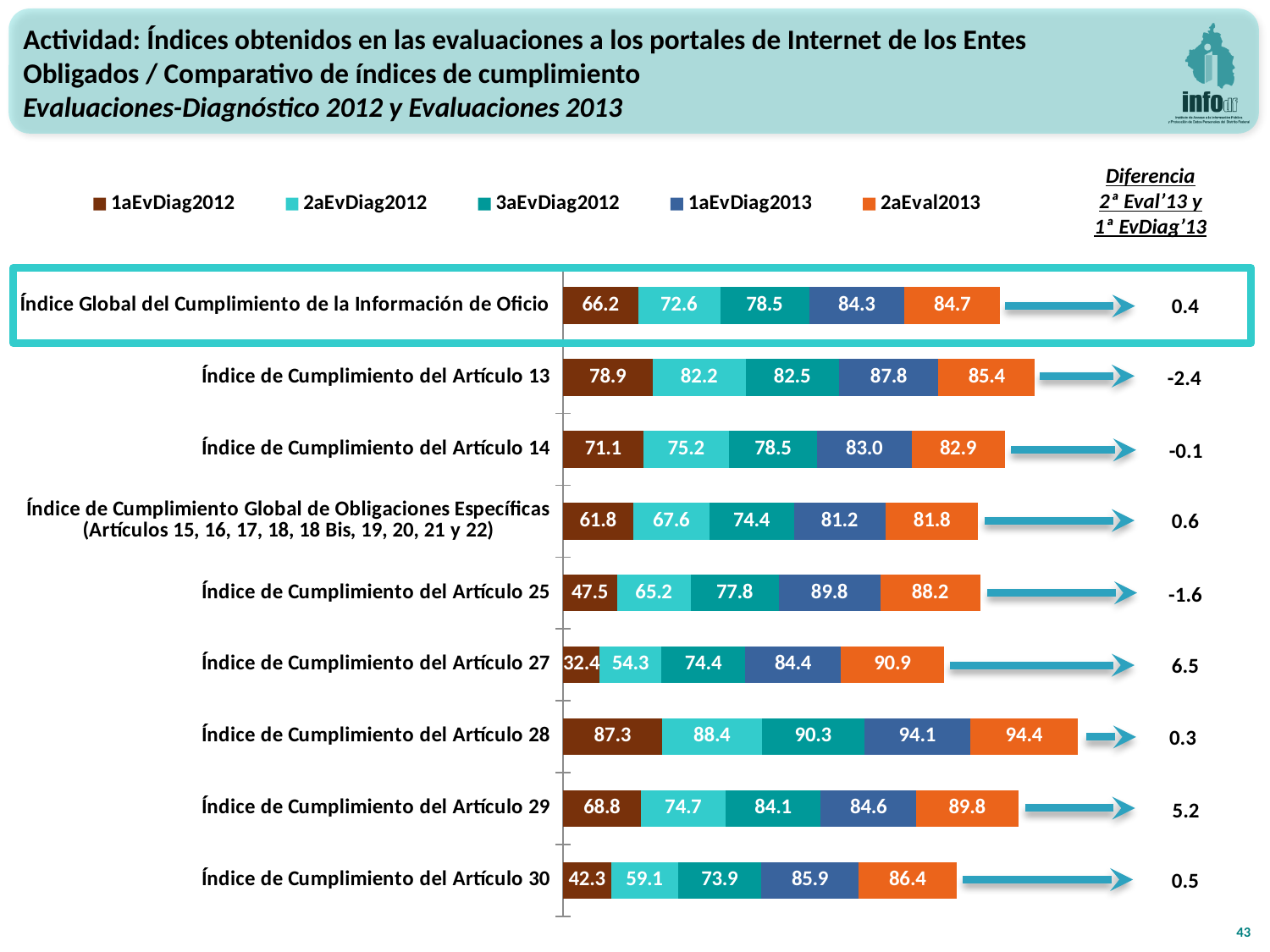

Actividad: Índices obtenidos en las evaluaciones a los portales de Internet de los Entes Obligados / Comparativo de índices de cumplimiento
Evaluaciones-Diagnóstico 2012 y Evaluaciones 2013

### Chart

| Category | 1aEvDiag2012 | 2aEvDiag2012 | 3aEvDiag2012 | 1aEvDiag2013 | 2aEval2013 |
|---|---|---|---|---|---|
| Índice Global del Cumplimiento de la Información de Oficio | 66.15170488238071 | 72.64804206824168 | 78.5 | 84.32275136743495 | 84.66707622230174 |
| Índice de Cumplimiento del Artículo 13 | 78.94155844155847 | 82.24025974025976 | 82.53637566137566 | 87.84391534391536 | 85.38847117794488 |
| Índice de Cumplimiento del Artículo 14 | 71.08759288896107 | 75.15656323065643 | 78.46488222620229 | 83.02997687638313 | 82.85398415045275 |
| Índice de Cumplimiento Global de Obligaciones Específicas
(Artículos 15, 16, 17, 18, 18 Bis, 19, 20, 21 y 22) | 61.784393683959124 | 67.59882581693766 | 74.4315377563578 | 81.17904436692073 | 81.79224310352231 |
| Índice de Cumplimiento del Artículo 25 | 47.475935828877 | 65.1614973262032 | 77.82352941176471 | 89.80283224400873 | 88.20536635706912 |
| Índice de Cumplimiento del Artículo 27 | 32.367316017316014 | 54.31748251748252 | 74.39506172839506 | 84.39351851851852 | 90.90350877192982 |
| Índice de Cumplimiento del Artículo 28 | 87.27272727272727 | 88.4090909090909 | 90.27777777777777 | 94.09722222222223 | 94.40789473684211 |
| Índice de Cumplimiento del Artículo 29 | 68.83636363636363 | 74.67272727272727 | 84.11111111111111 | 84.55555555555557 | 89.8421052631579 |
| Índice de Cumplimiento del Artículo 30 | 42.27272727272727 | 59.1151515151515 | 73.8888888888889 | 85.93209876543209 | 86.35087719298245 |
Diferencia
2ª Eval’13 y
1ª EvDiag’13

0.4
-2.4
-0.1
0.6
-1.6
6.5
0.3
5.2
0.5
43